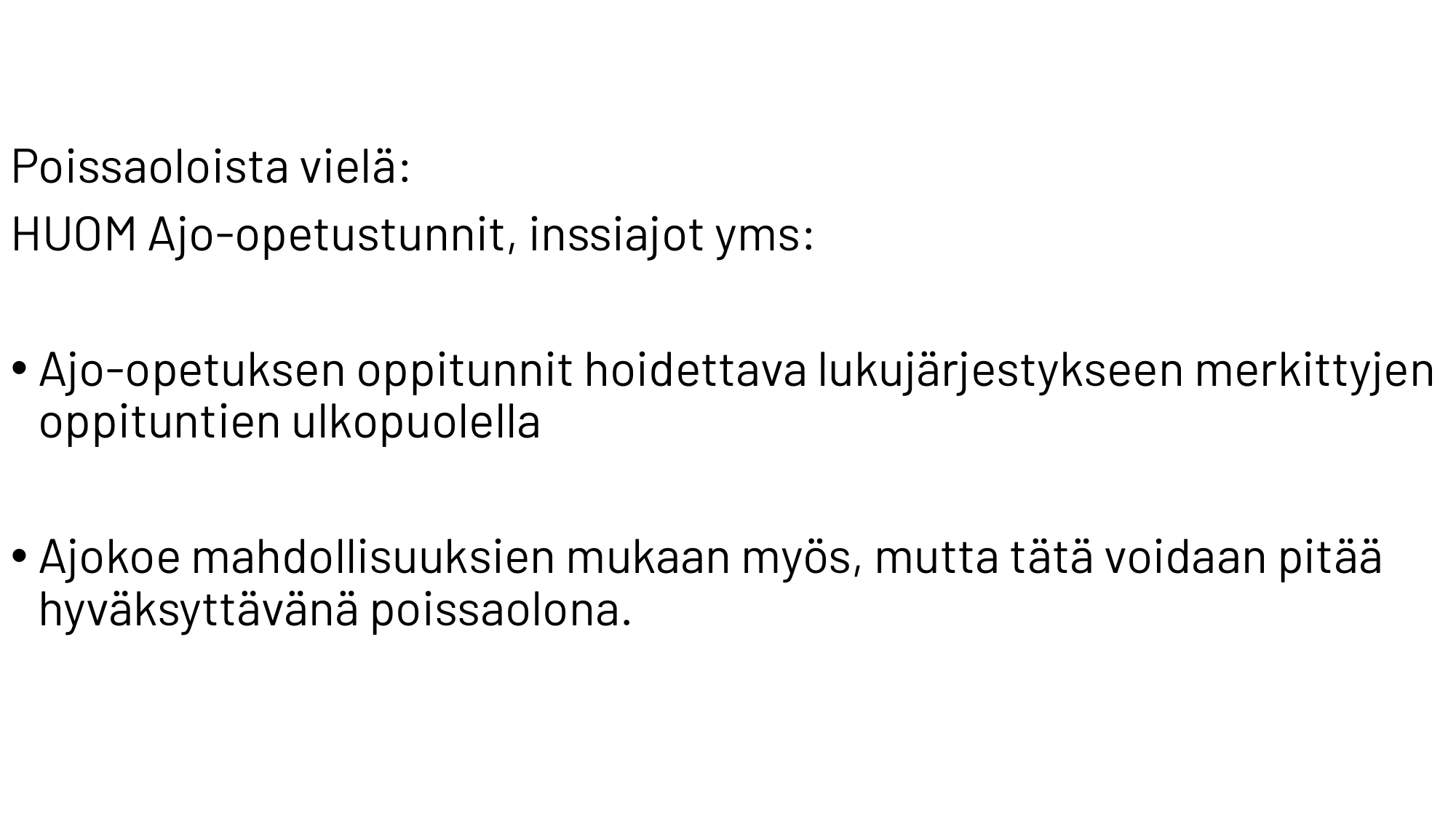

Poissaoloista vielä:
HUOM Ajo-opetustunnit, inssiajot yms:

Ajo-opetuksen oppitunnit hoidettava lukujärjestykseen merkittyjen oppituntien ulkopuolella

Ajokoe mahdollisuuksien mukaan myös, mutta tätä voidaan pitää hyväksyttävänä poissaolona.